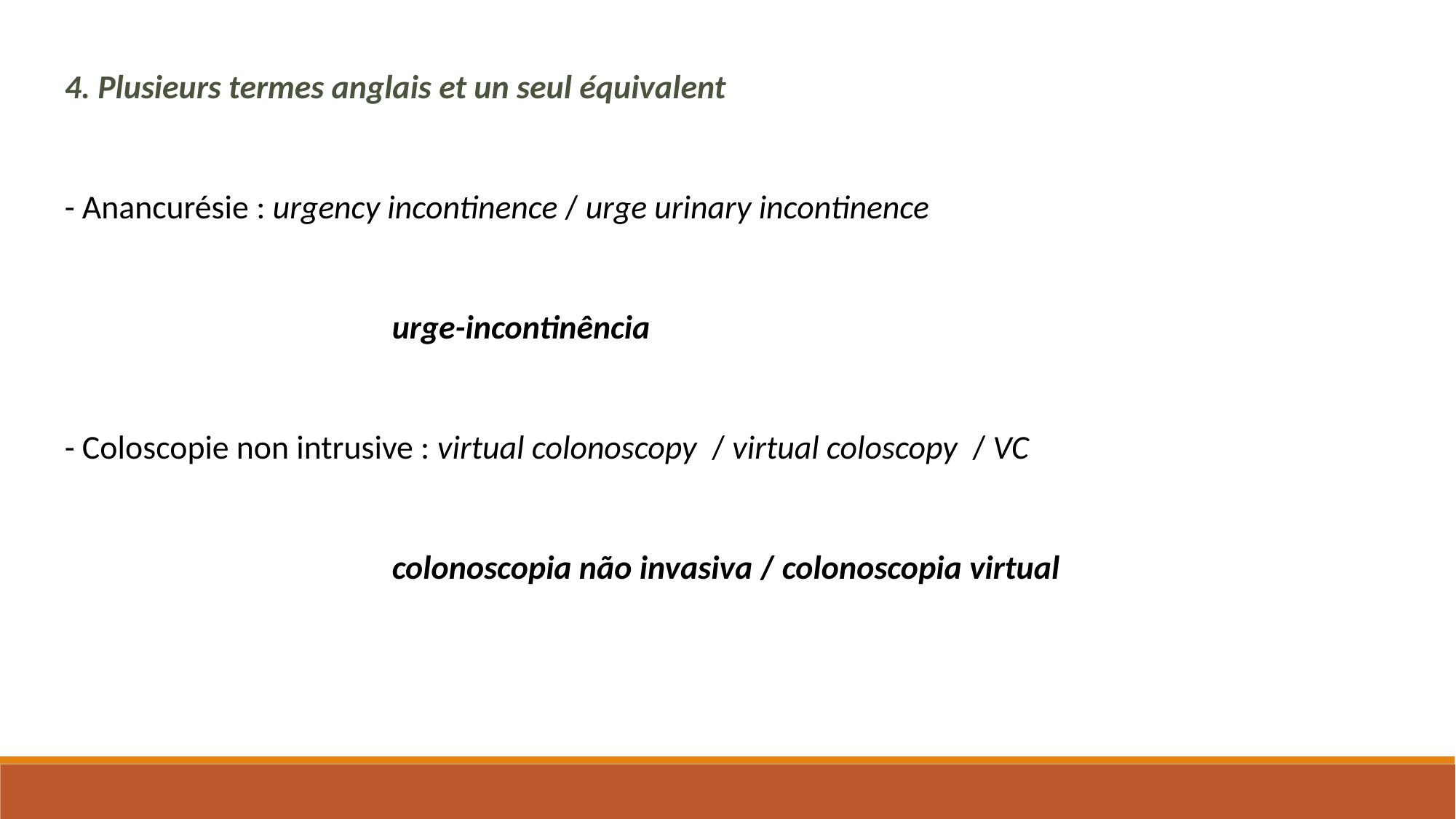

4. Plusieurs termes anglais et un seul équivalent

- Anancurésie : urgency incontinence / urge urinary incontinence

			urge-incontinência

- Coloscopie non intrusive : virtual colonoscopy  / virtual coloscopy  / VC

			colonoscopia não invasiva / colonoscopia virtual